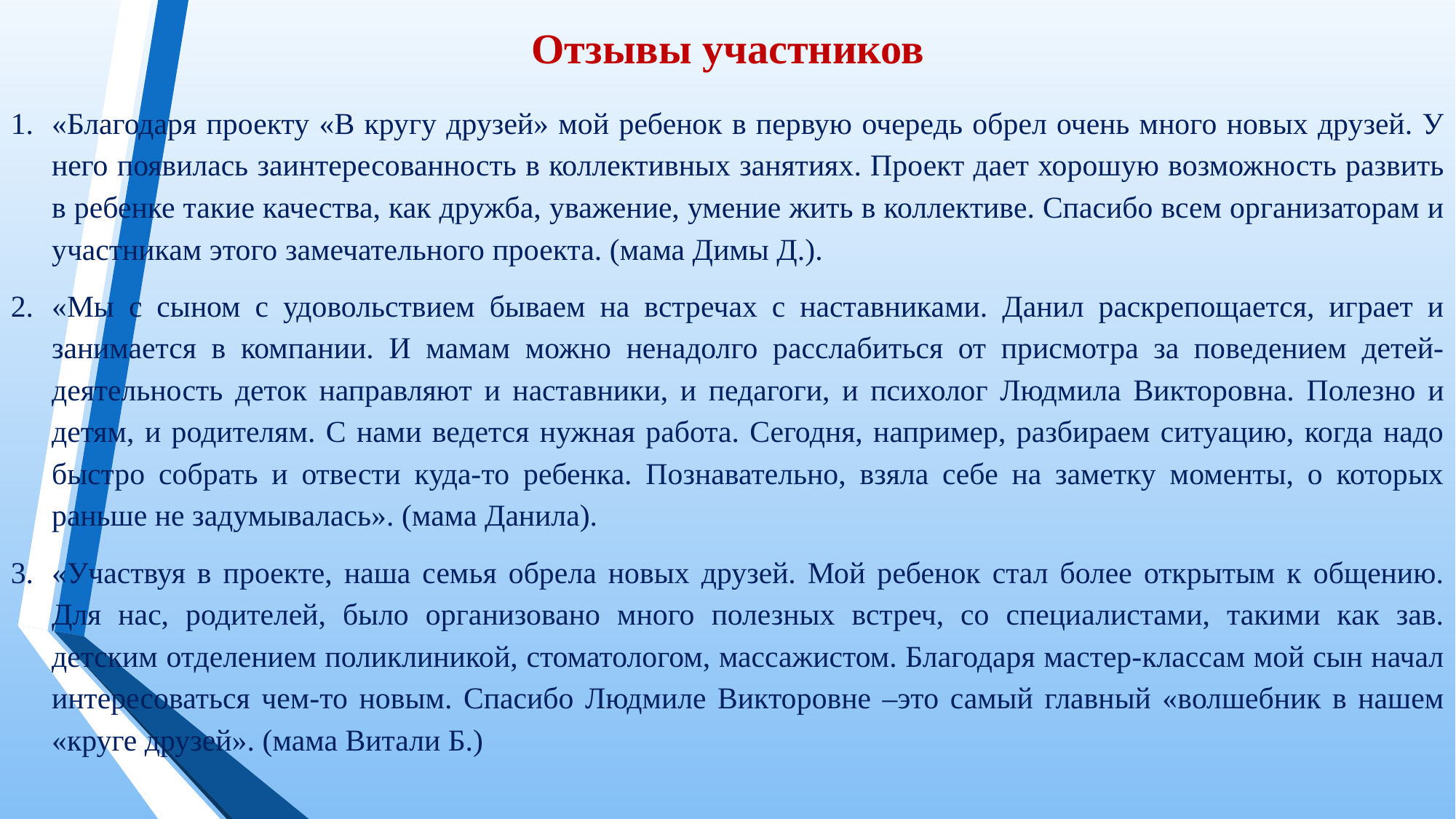

# Отзывы участников
«Благодаря проекту «В кругу друзей» мой ребенок в первую очередь обрел очень много новых друзей. У него появилась заинтересованность в коллективных занятиях. Проект дает хорошую возможность развить в ребенке такие качества, как дружба, уважение, умение жить в коллективе. Спасибо всем организаторам и участникам этого замечательного проекта. (мама Димы Д.).
«Мы с сыном с удовольствием бываем на встречах с наставниками. Данил раскрепощается, играет и занимается в компании. И мамам можно ненадолго расслабиться от присмотра за поведением детей- деятельность деток направляют и наставники, и педагоги, и психолог Людмила Викторовна. Полезно и детям, и родителям. С нами ведется нужная работа. Сегодня, например, разбираем ситуацию, когда надо быстро собрать и отвести куда-то ребенка. Познавательно, взяла себе на заметку моменты, о которых раньше не задумывалась». (мама Данила).
«Участвуя в проекте, наша семья обрела новых друзей. Мой ребенок стал более открытым к общению. Для нас, родителей, было организовано много полезных встреч, со специалистами, такими как зав. детским отделением поликлиникой, стоматологом, массажистом. Благодаря мастер-классам мой сын начал интересоваться чем-то новым. Спасибо Людмиле Викторовне –это самый главный «волшебник в нашем «круге друзей». (мама Витали Б.)